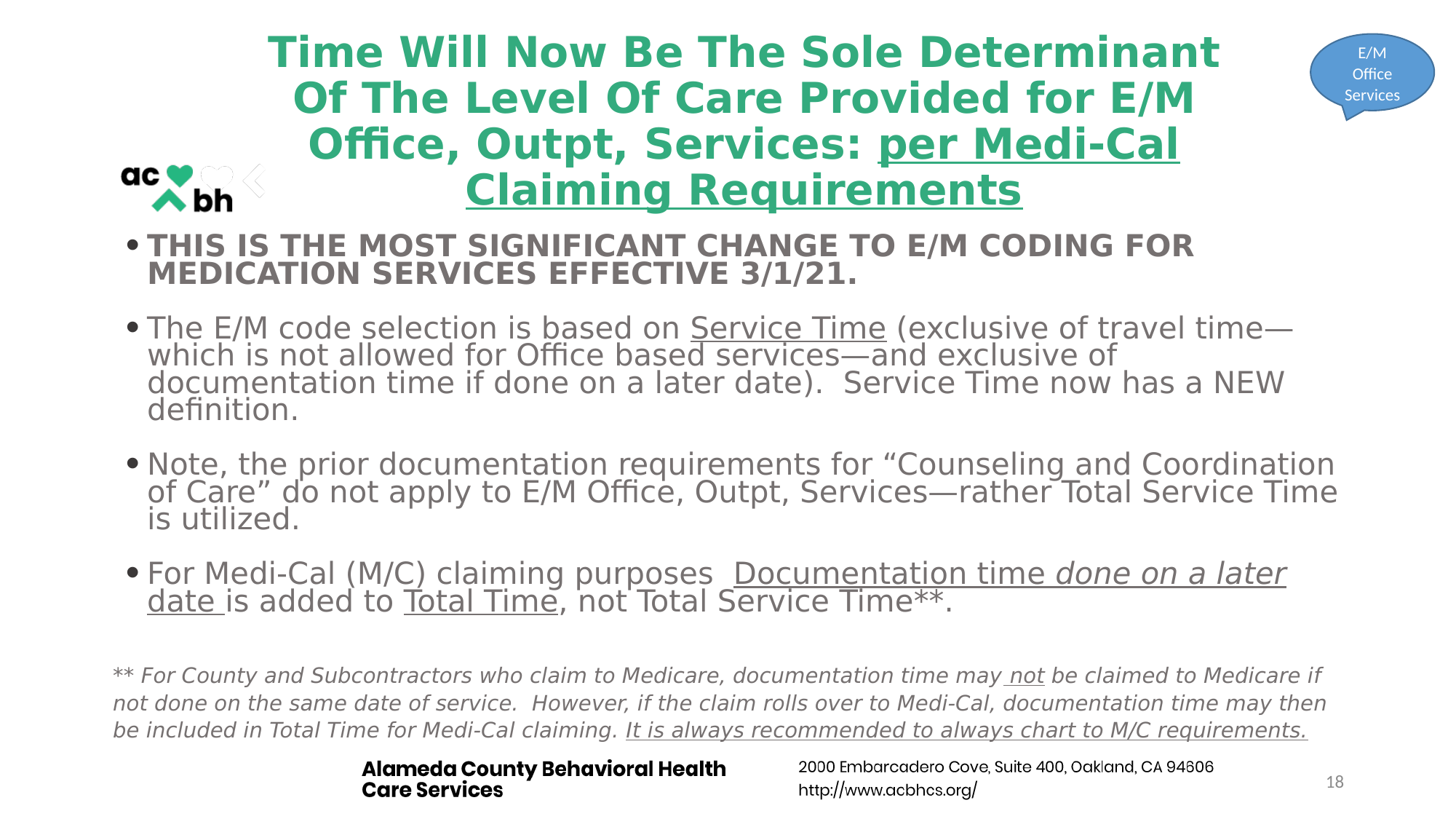

# Time Will Now Be The Sole Determinant Of The Level Of Care Provided for E/M Office, Outpt, Services: per Medi-Cal Claiming Requirements
E/M Office Services
THIS IS THE MOST SIGNIFICANT CHANGE TO E/M CODING FOR MEDICATION SERVICES EFFECTIVE 3/1/21.

The E/M code selection is based on Service Time (exclusive of travel time—which is not allowed for Office based services—and exclusive of documentation time if done on a later date).  Service Time now has a NEW definition.

Note, the prior documentation requirements for “Counseling and Coordination of Care” do not apply to E/M Office, Outpt, Services—rather Total Service Time is utilized.

For Medi-Cal (M/C) claiming purposes  Documentation time done on a later date is added to Total Time, not Total Service Time**.

** For County and Subcontractors who claim to Medicare, documentation time may not be claimed to Medicare if not done on the same date of service.  However, if the claim rolls over to Medi-Cal, documentation time may then be included in Total Time for Medi-Cal claiming. It is always recommended to always chart to M/C requirements.
18